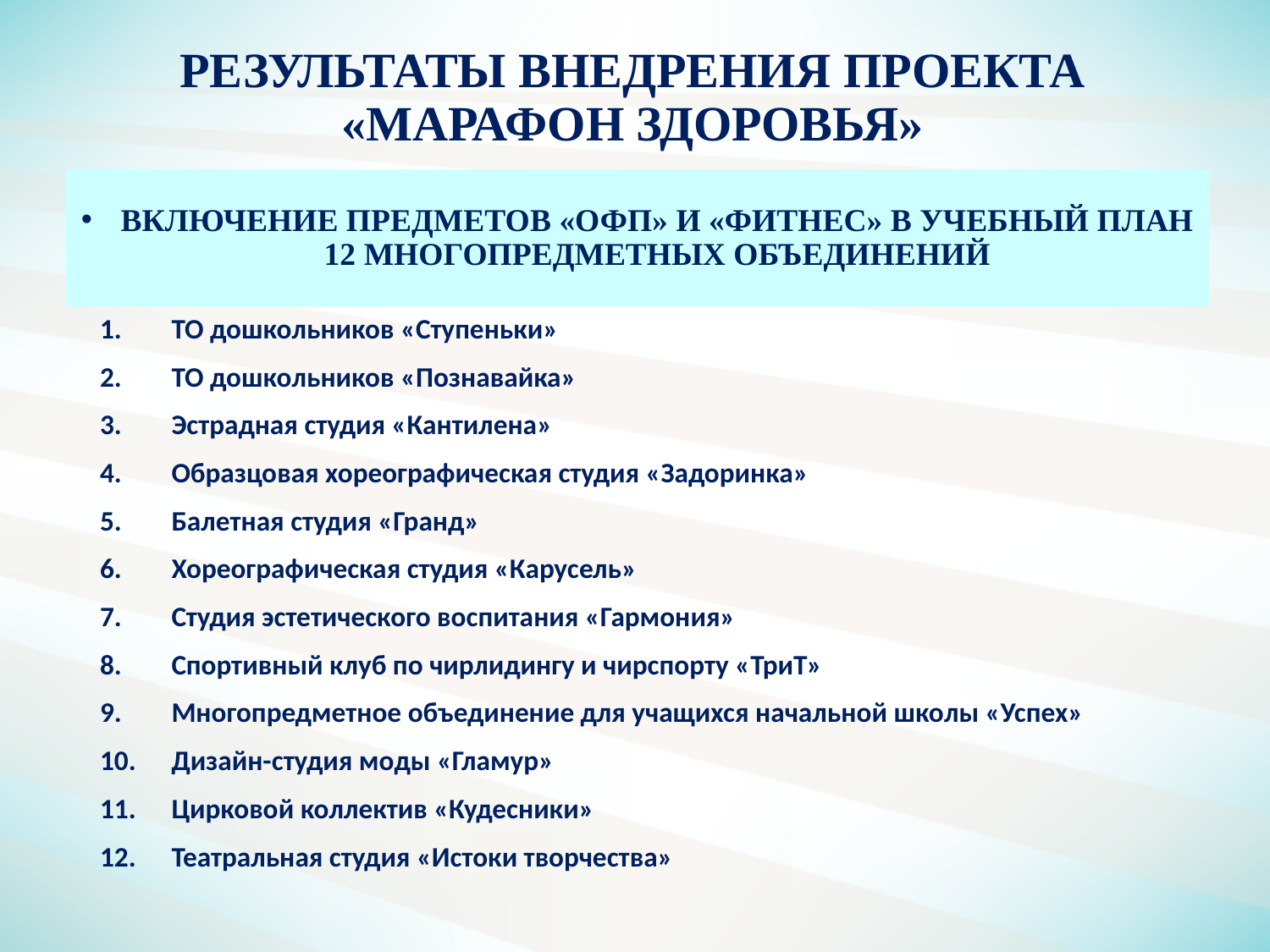

# РЕЗУЛЬТАТЫ ВНЕДРЕНИЯ ПРОЕКТА «МАРАФОН ЗДОРОВЬЯ»
ВКЛЮЧЕНИЕ ПРЕДМЕТОВ «ОФП» И «ФИТНЕС» В УЧЕБНЫЙ ПЛАН 12 МНОГОПРЕДМЕТНЫХ ОБЪЕДИНЕНИЙ
ТО дошкольников «Ступеньки»
ТО дошкольников «Познавайка»
Эстрадная студия «Кантилена»
Образцовая хореографическая студия «Задоринка»
Балетная студия «Гранд»
Хореографическая студия «Карусель»
Студия эстетического воспитания «Гармония»
Спортивный клуб по чирлидингу и чирспорту «ТриТ»
Многопредметное объединение для учащихся начальной школы «Успех»
Дизайн-студия моды «Гламур»
Цирковой коллектив «Кудесники»
Театральная студия «Истоки творчества»